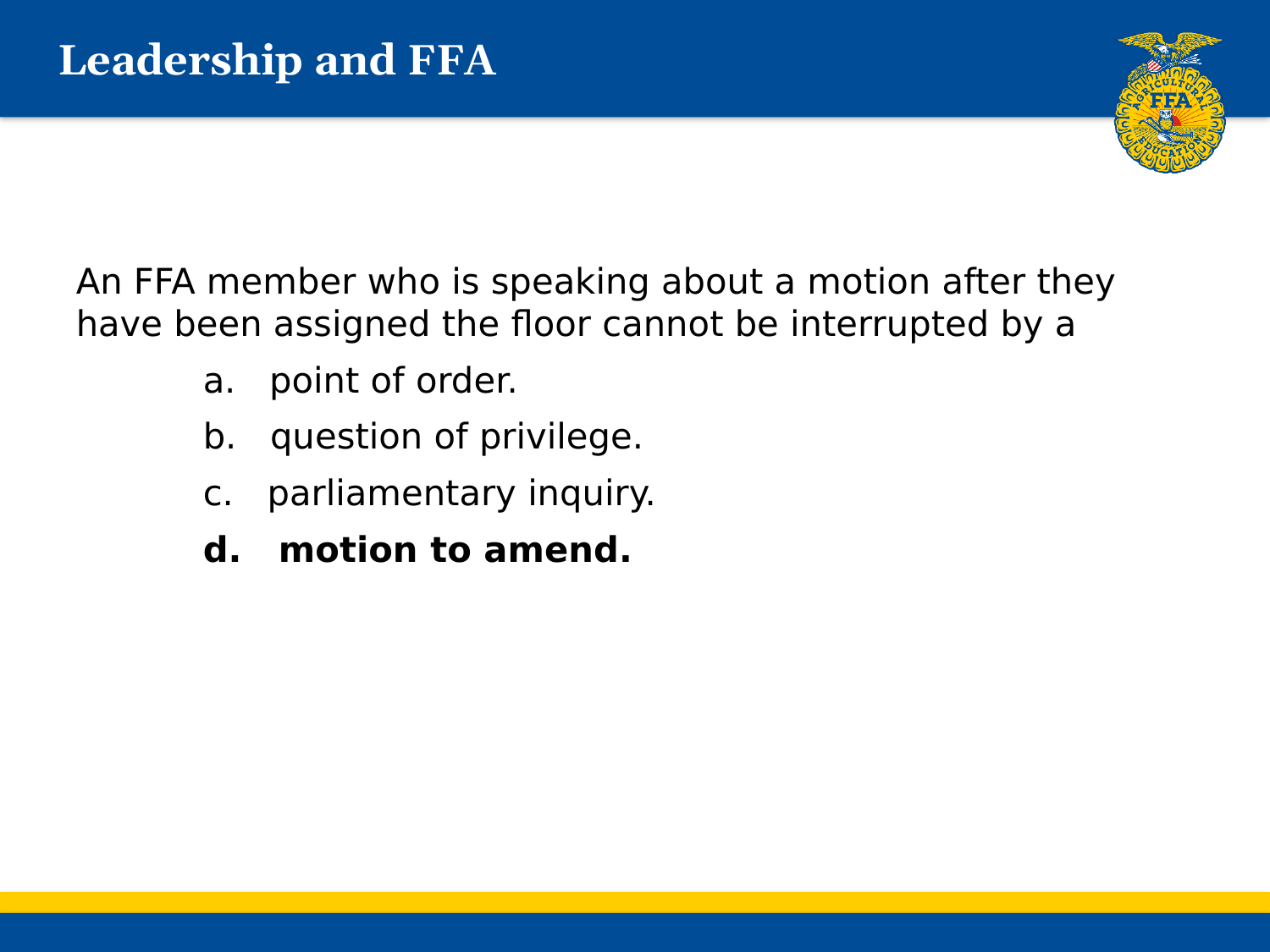

# Leadership and FFA
An FFA member who is speaking about a motion after they have been assigned the floor cannot be interrupted by a
	a.   point of order.
	b.   question of privilege.
	c.   parliamentary inquiry.
	d.   motion to amend.